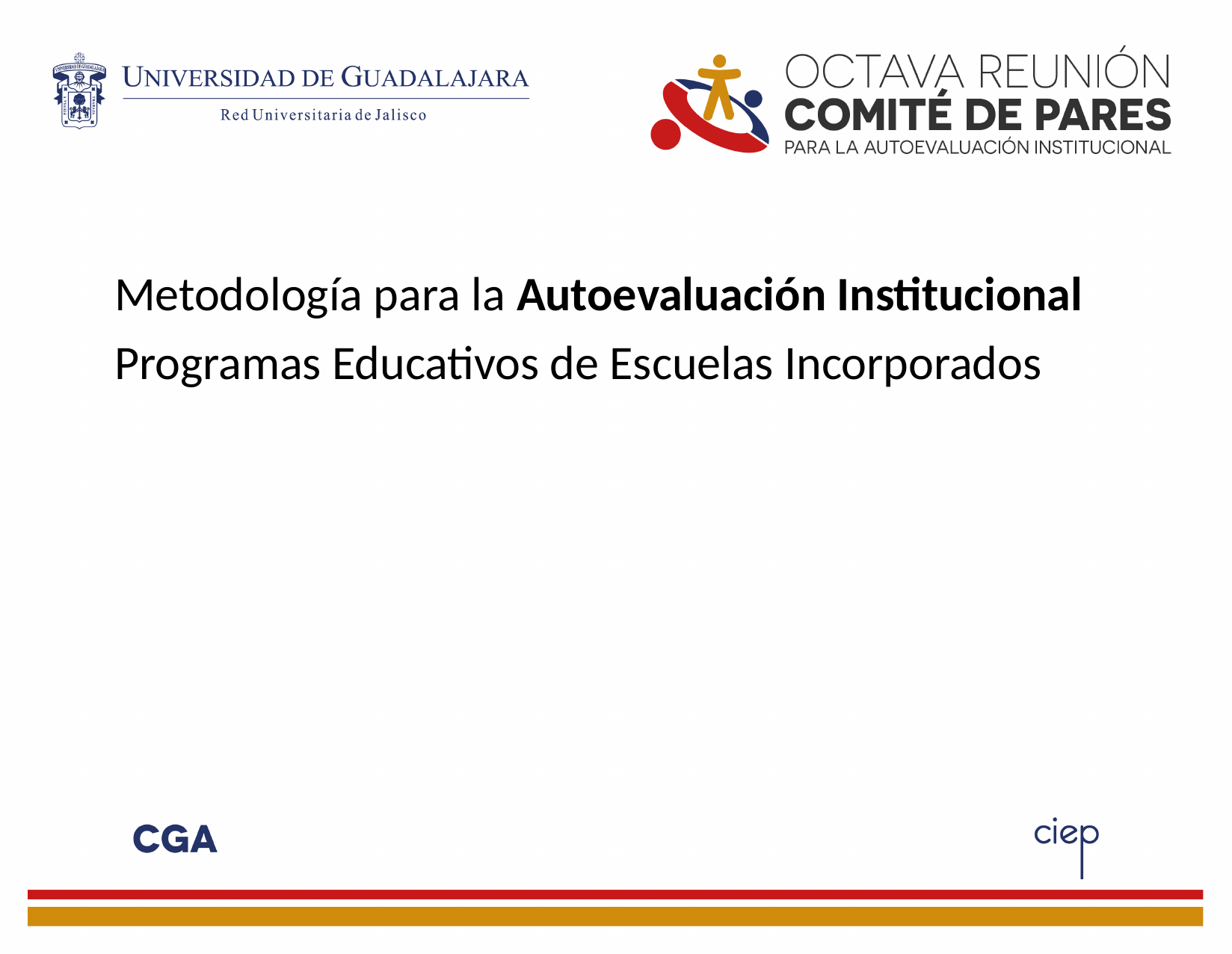

Metodología para la Autoevaluación Institucional Programas Educativos de Escuelas Incorporados